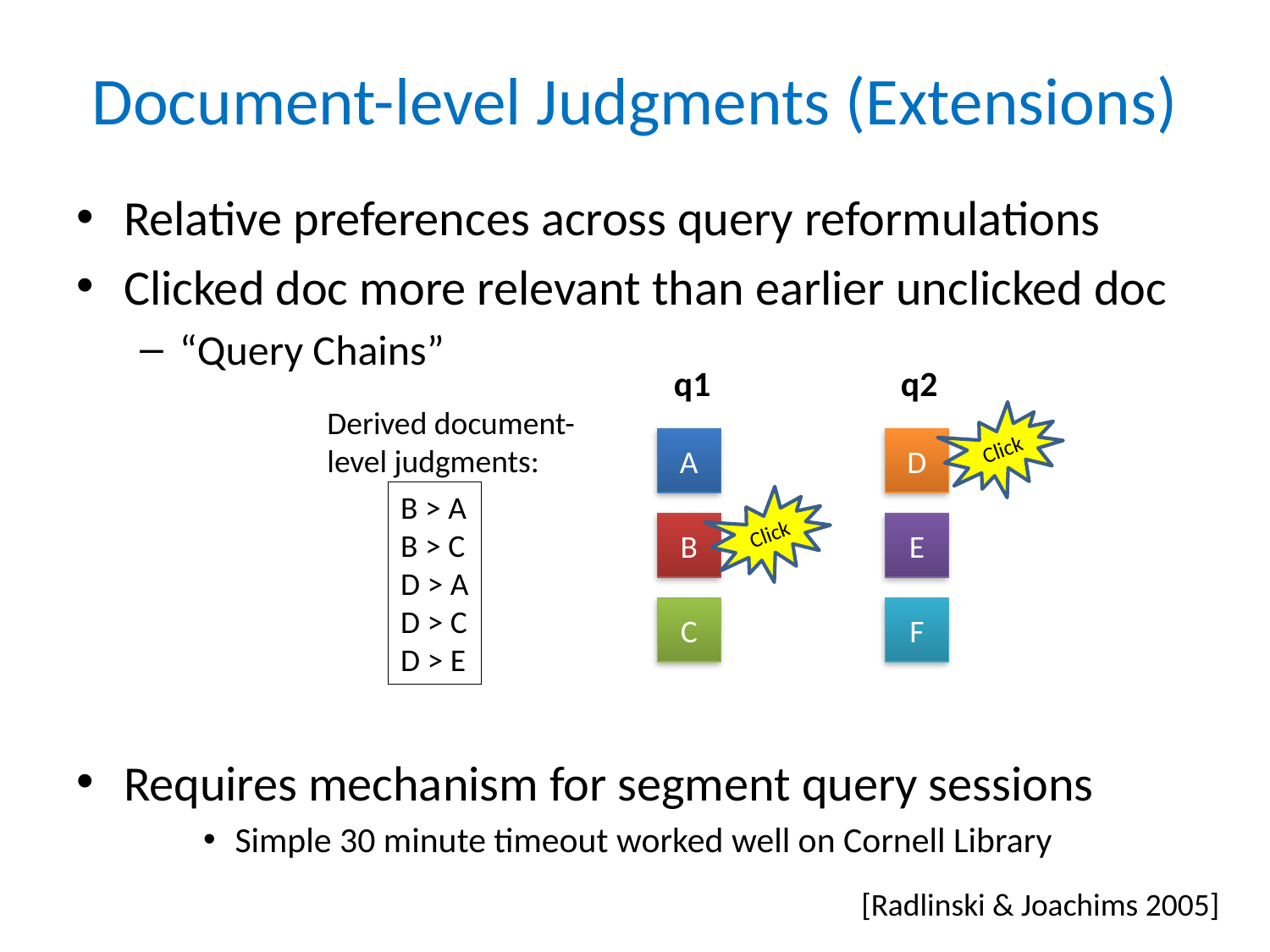

# Document-level Judgments (Extensions)
Relative preferences across query reformulations
Clicked doc more relevant than earlier unclicked doc
“Query Chains”

Requires mechanism for segment query sessions
Simple 30 minute timeout worked well on Cornell Library
q1
q2
Derived document-
level judgments:
Click
A
D
B > A
B > C
D > A
D > C
D > E
Click
B
E
C
F
[Radlinski & Joachims 2005]